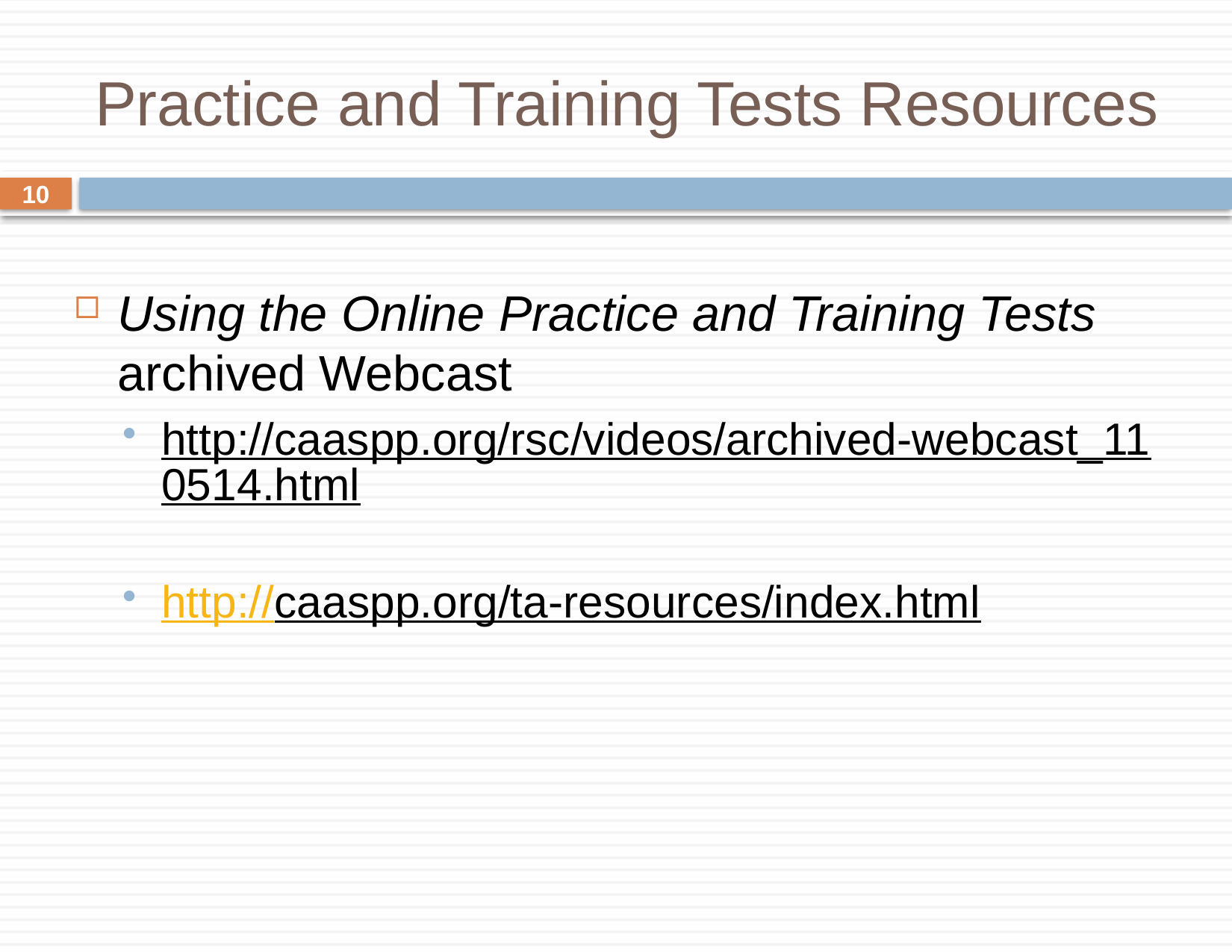

# Practice and Training Tests Resources
10
Using the Online Practice and Training Tests archived Webcast
http://caaspp.org/rsc/videos/archived-webcast_110514.html
http://caaspp.org/ta-resources/index.html